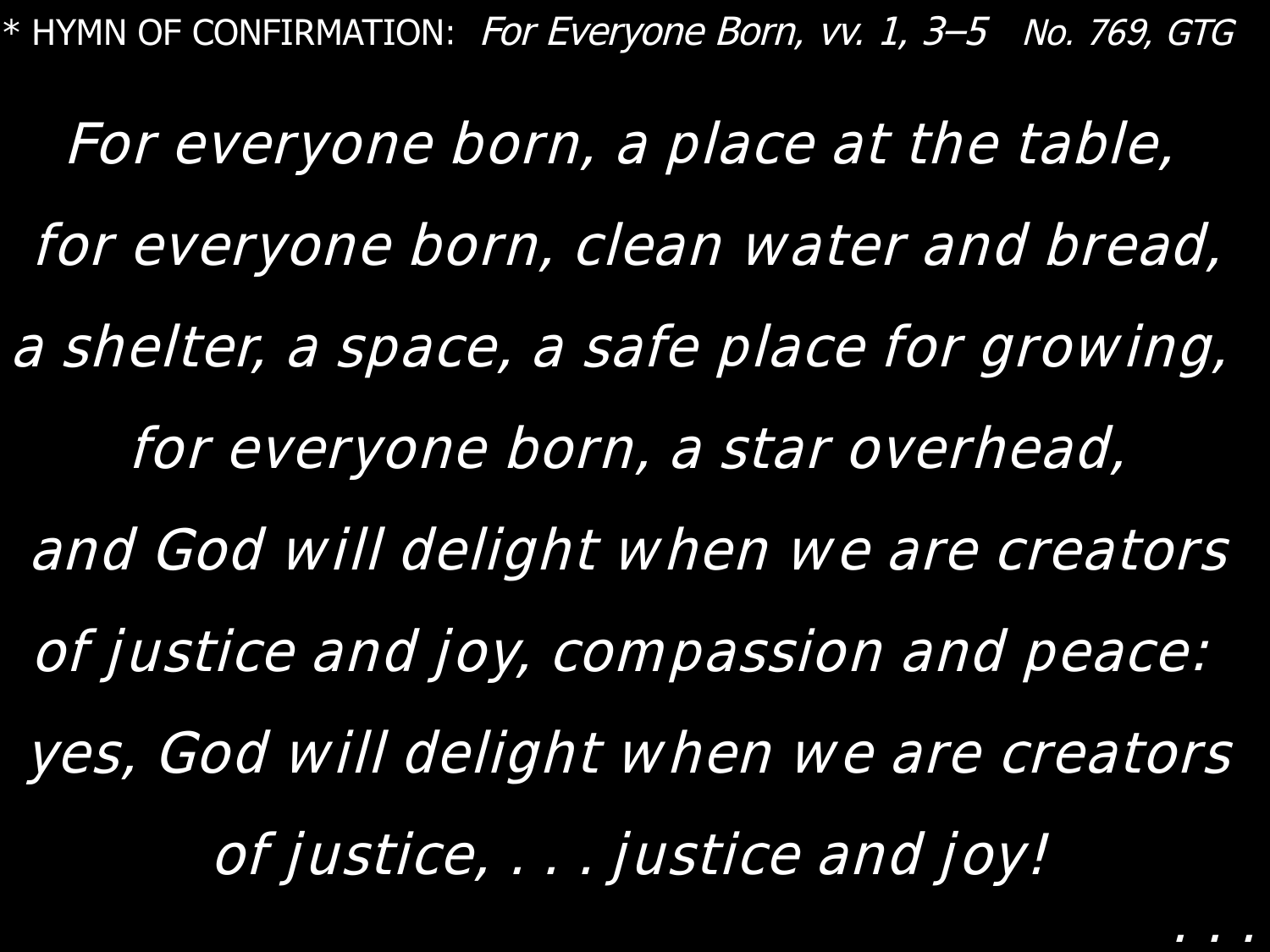

* HYMN OF CONFIRMATION:  For Everyone Born, vv. 1, 3–5   No. 769, GTG

For everyone born, a place at the table,
for everyone born, clean water and bread,
a shelter, a space, a safe place for growing,
for everyone born, a star overhead,
and God will delight when we are creators of justice and joy, compassion and peace:
yes, God will delight when we are creators of justice, . . . justice and joy!
. . .